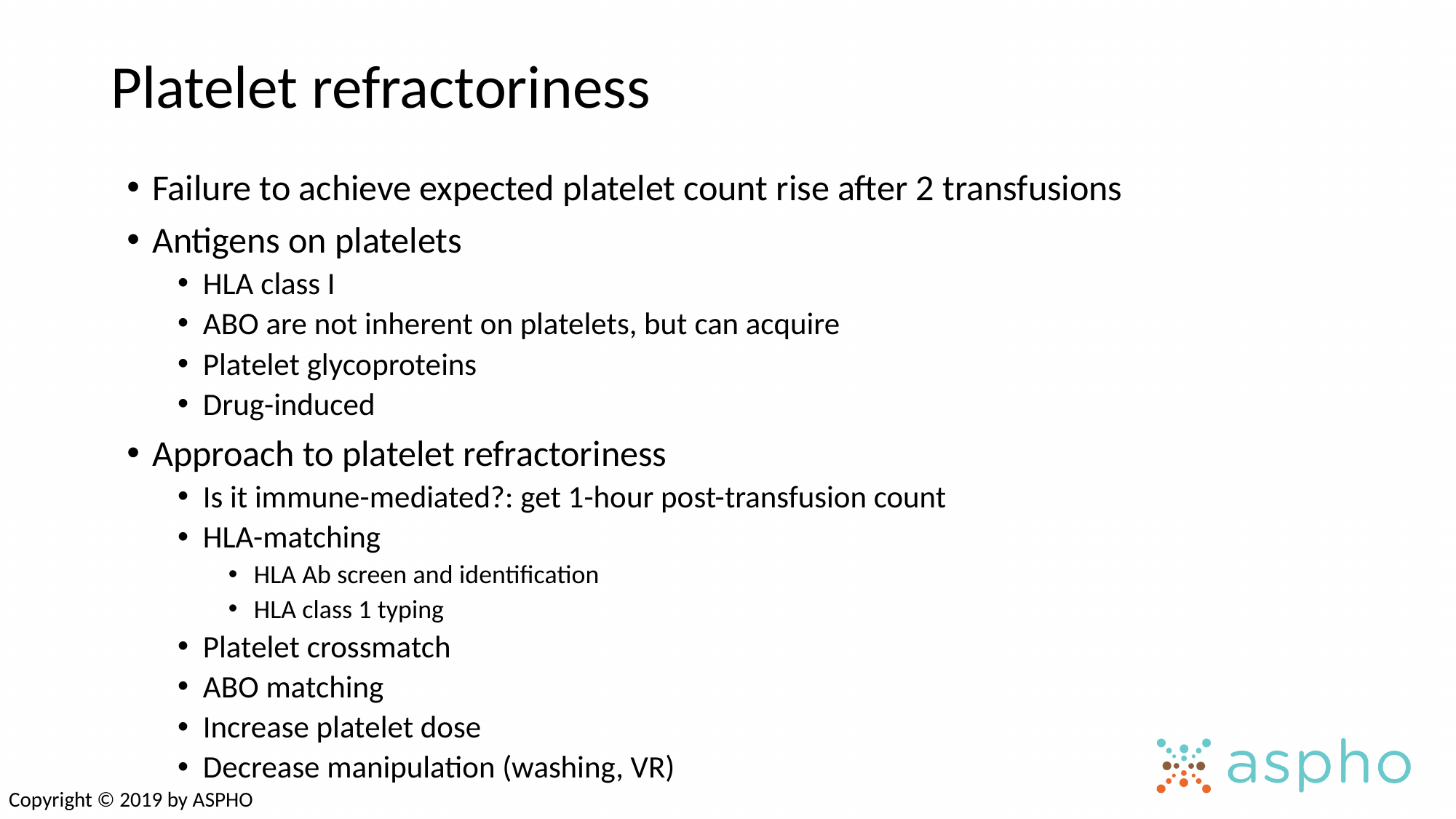

# Platelet refractoriness
Failure to achieve expected platelet count rise after 2 transfusions
Antigens on platelets
HLA class I
ABO are not inherent on platelets, but can acquire
Platelet glycoproteins
Drug-induced
Approach to platelet refractoriness
Is it immune-mediated?: get 1-hour post-transfusion count
HLA-matching
HLA Ab screen and identification
HLA class 1 typing
Platelet crossmatch
ABO matching
Increase platelet dose
Decrease manipulation (washing, VR)

Copyright © 2019 by ASPHO